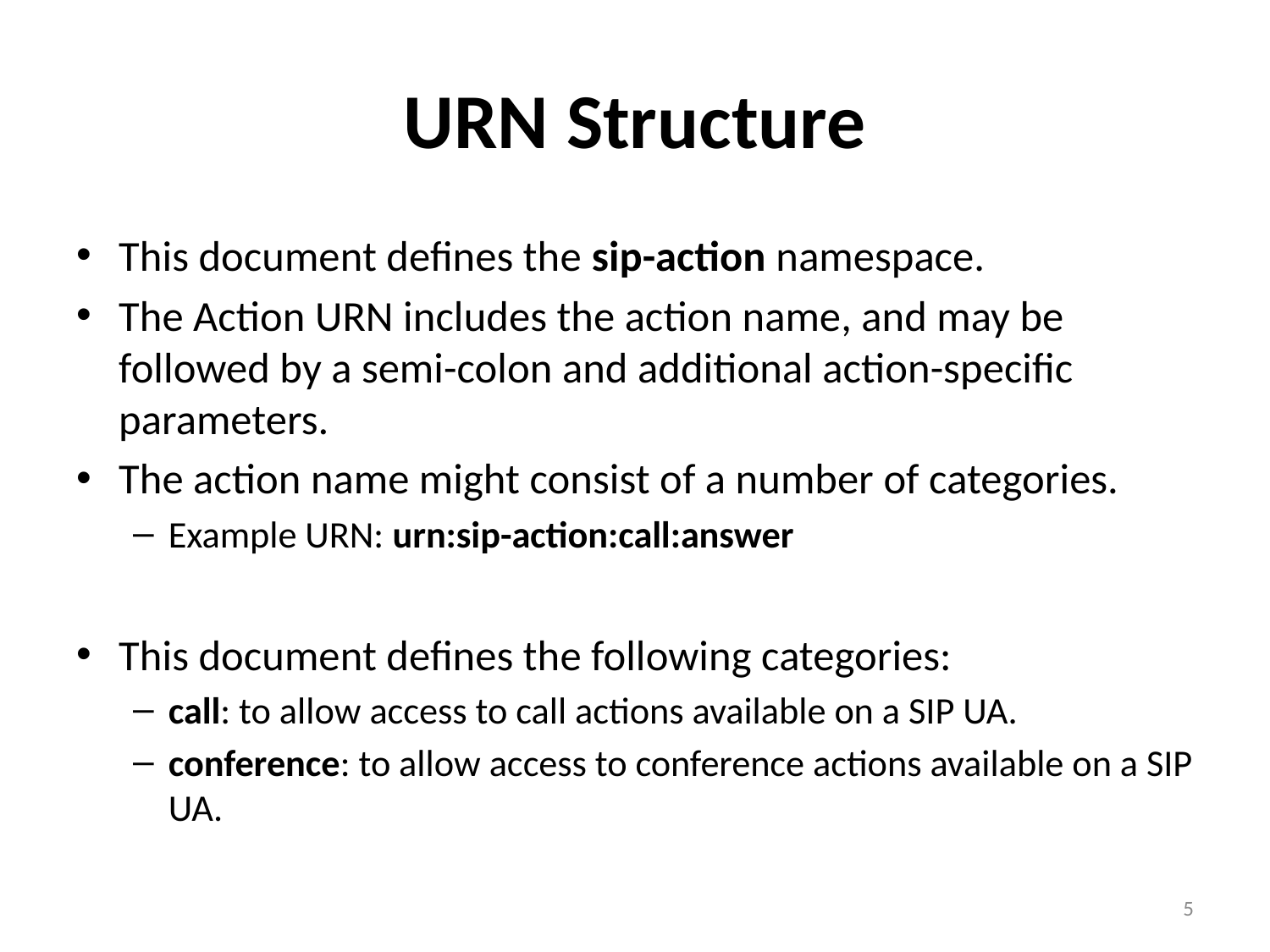

# URN Structure
This document defines the sip-action namespace.
The Action URN includes the action name, and may be followed by a semi-colon and additional action-specific parameters.
The action name might consist of a number of categories.
Example URN: urn:sip-action:call:answer

This document defines the following categories:
call: to allow access to call actions available on a SIP UA.
conference: to allow access to conference actions available on a SIP UA.

5